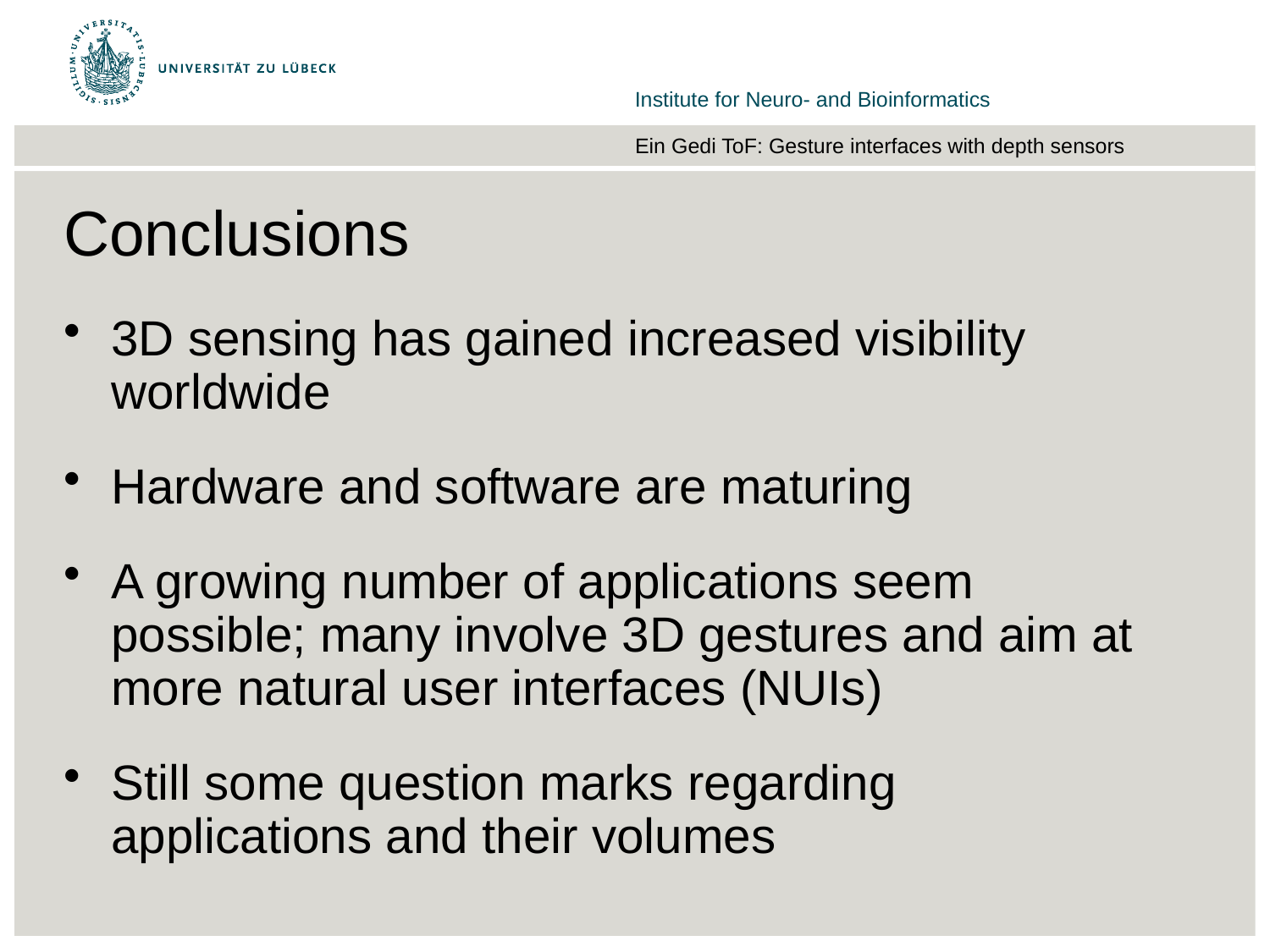

# Conclusions
3D sensing has gained increased visibility worldwide
Hardware and software are maturing
A growing number of applications seem possible; many involve 3D gestures and aim at more natural user interfaces (NUIs)
Still some question marks regarding applications and their volumes